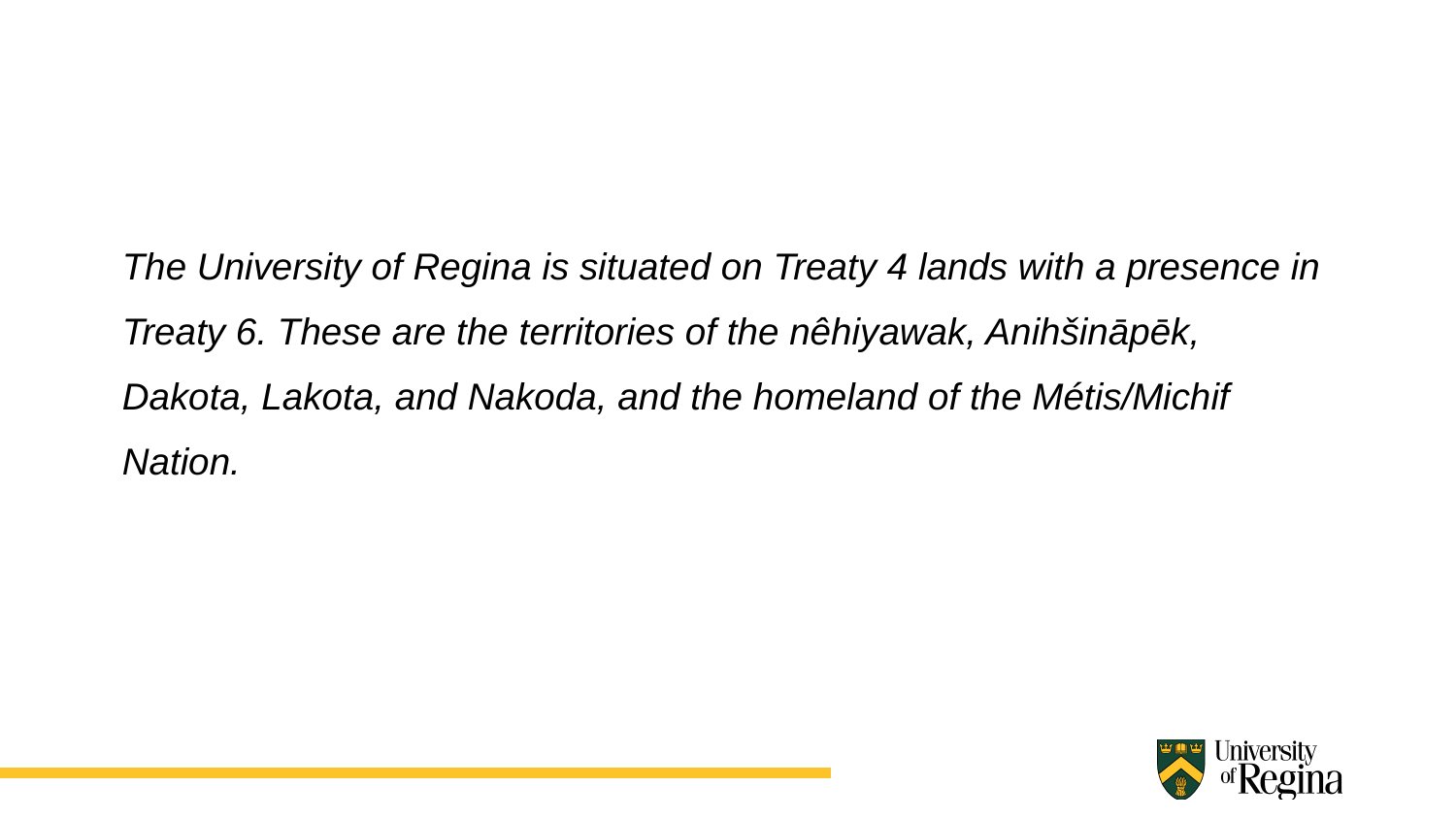

The University of Regina is situated on Treaty 4 lands with a presence in Treaty 6. These are the territories of the nêhiyawak, Anihšināpēk, Dakota, Lakota, and Nakoda, and the homeland of the Métis/Michif Nation.